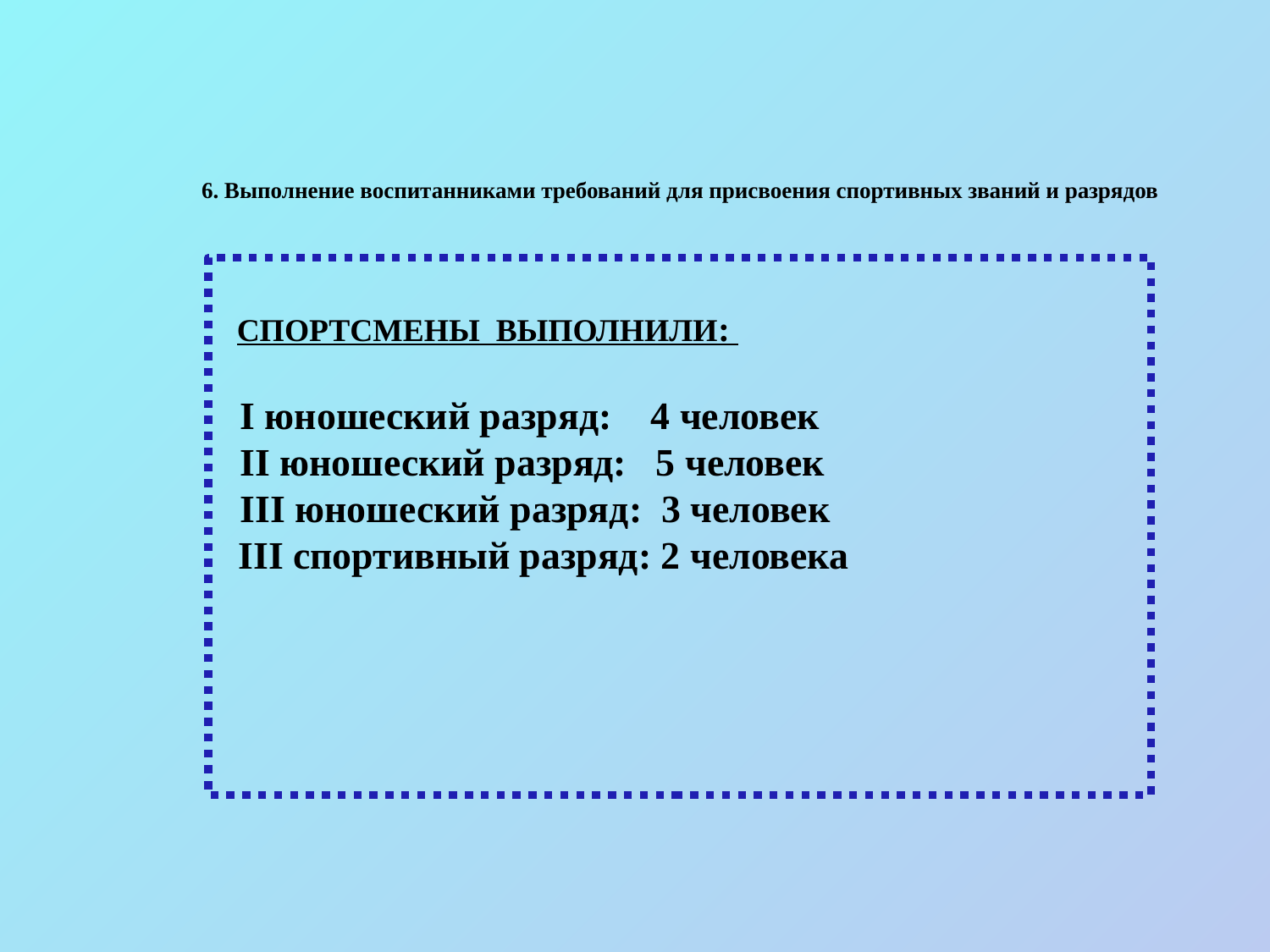

# 6. Выполнение воспитанниками требований для присвоения спортивных званий и разрядов

  Спортсмены  выполнили:

  I юношеский разряд:    4 человек
  II юношеский разряд:   5 человек
  III юношеский разряд:  3 человек
  III спортивный разряд: 2 человека